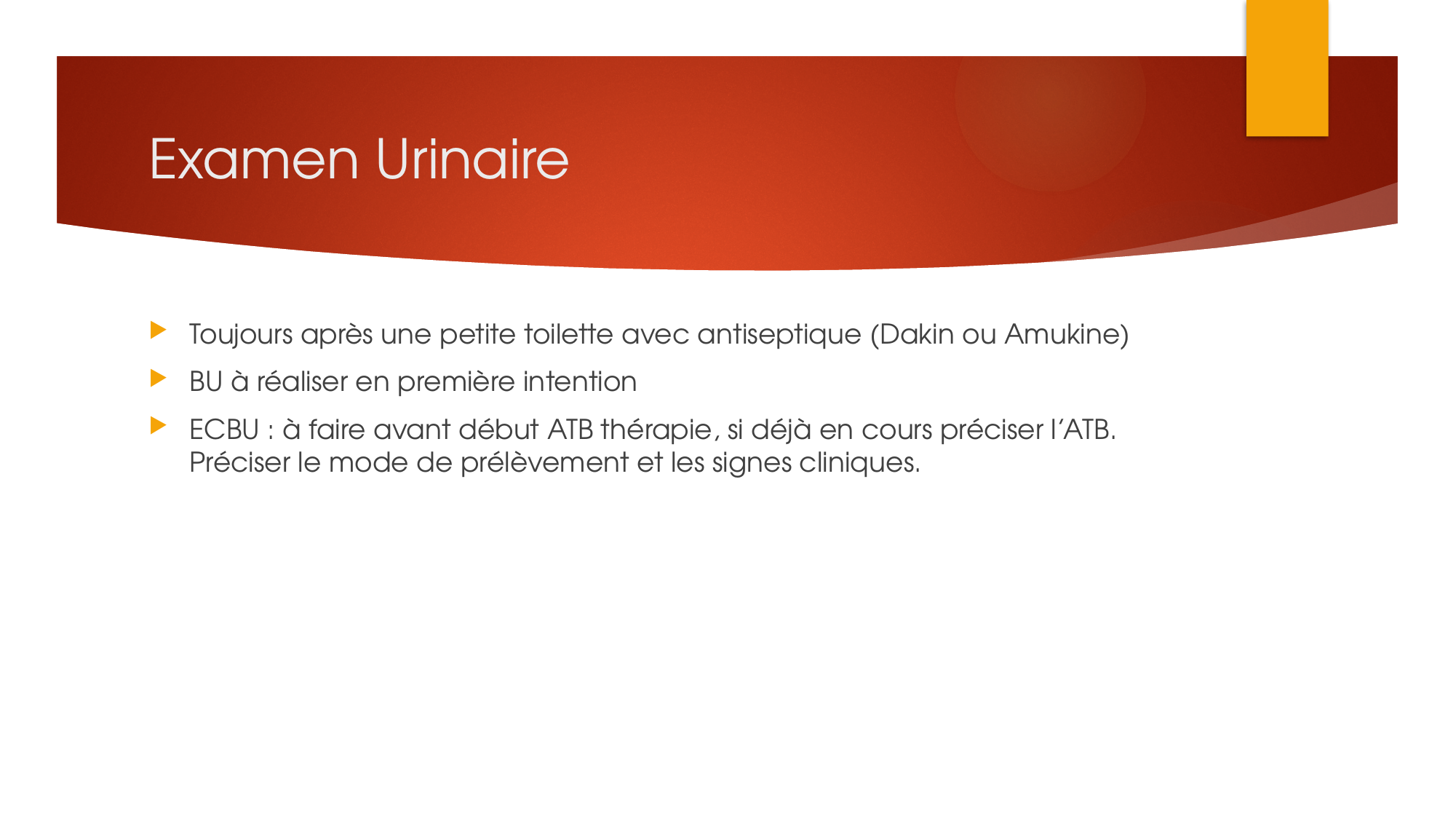

# Examen Urinaire
Toujours après une petite toilette avec antiseptique (Dakin ou Amukine)
BU à réaliser en première intention
ECBU : à faire avant début ATB thérapie, si déjà en cours préciser l’ATB. Préciser le mode de prélèvement et les signes cliniques.